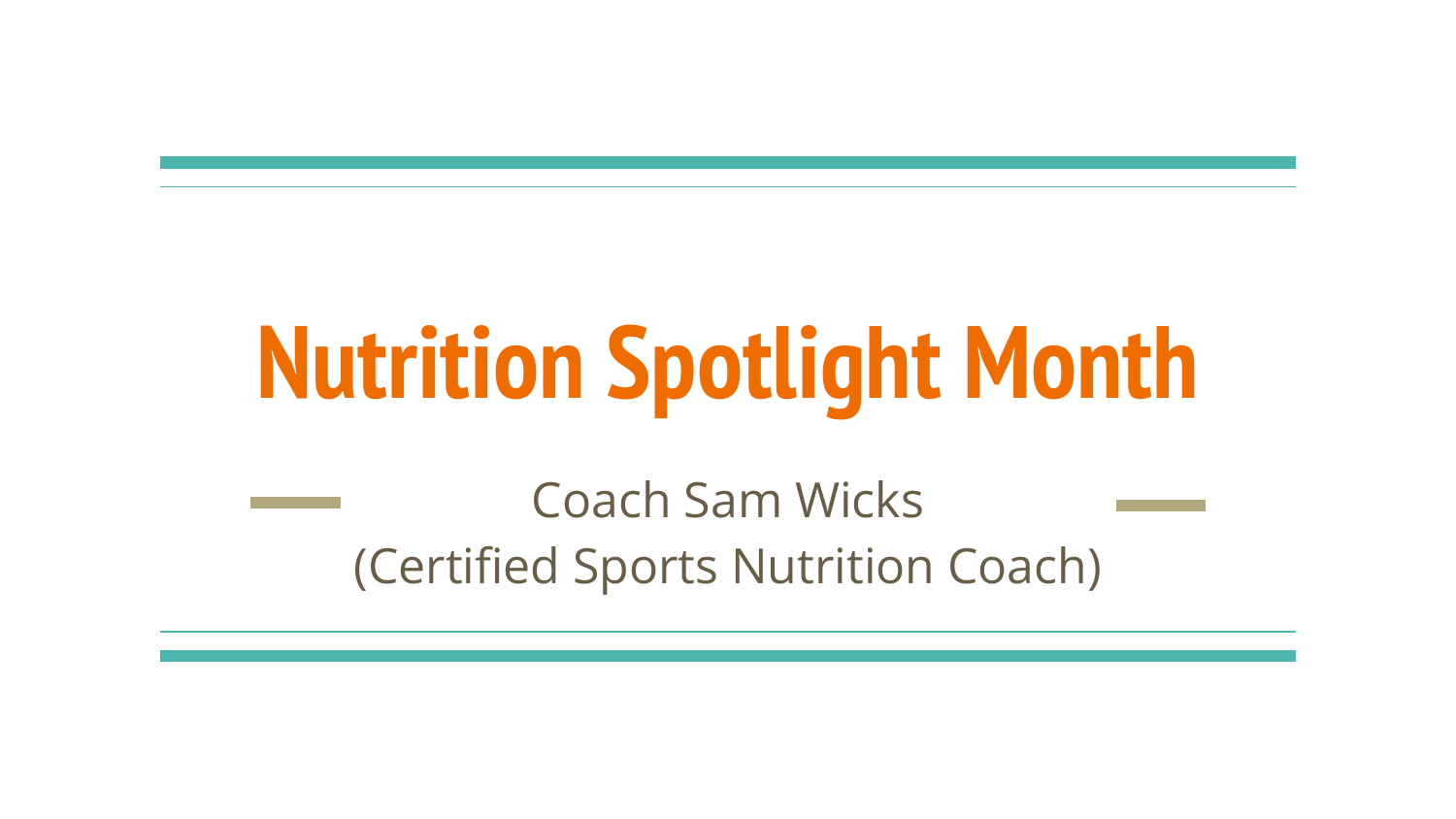

# Nutrition Spotlight Month
Coach Sam Wicks
(Certified Sports Nutrition Coach)